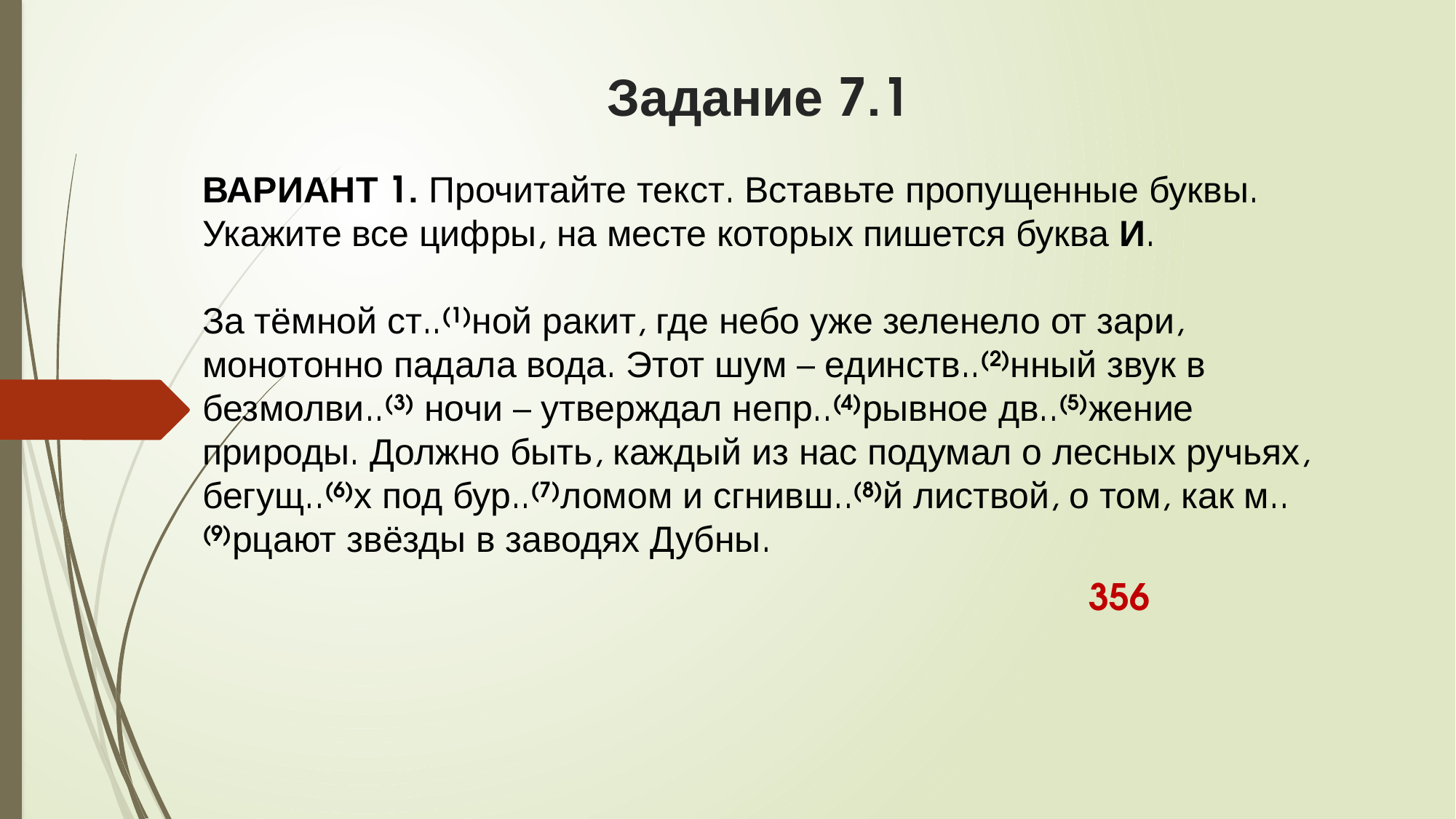

# Задание 7.1
ВАРИАНТ 1. Прочитайте текст. Вставьте пропущенные буквы. Укажите все цифры, на месте которых пишется буква И.
 
За тёмной ст..(1)ной ракит, где небо уже зеленело от зари, монотонно падала вода. Этот шум – единств..(2)нный звук в безмолви..(3) ночи – утверждал непр..(4)рывное дв..(5)жение природы. Должно быть, каждый из нас подумал о лесных ручьях, бегущ..(6)х под бур..(7)ломом и сгнивш..(8)й листвой, о том, как м..(9)рцают звёзды в заводях Дубны.
                                                                                       356